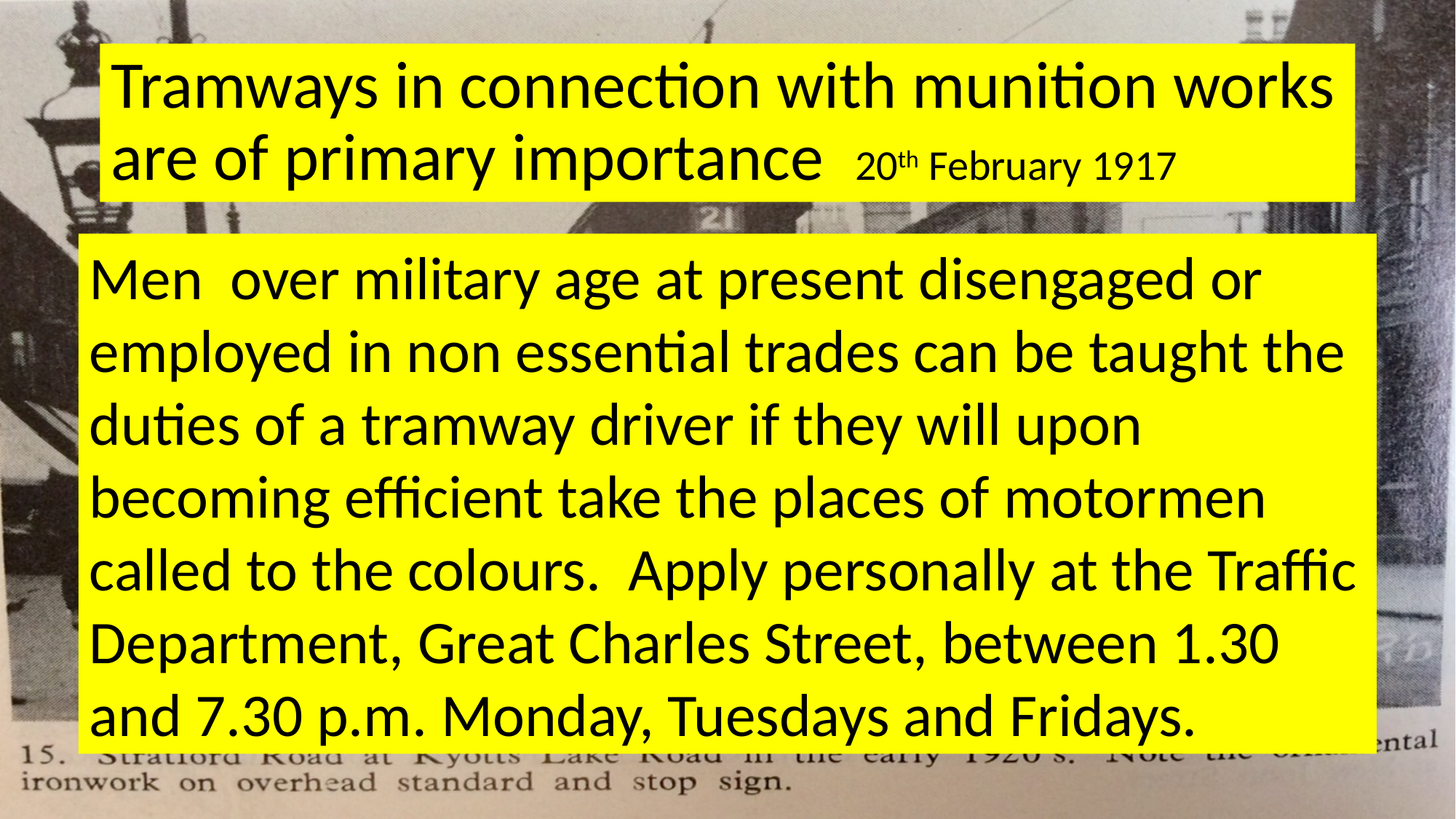

# Tramways in connection with munition works are of primary importance  20th February 1917
Men  over military age at present disengaged or employed in non essential trades can be taught the duties of a tramway driver if they will upon becoming efficient take the places of motormen called to the colours.  Apply personally at the Traffic Department, Great Charles Street, between 1.30 and 7.30 p.m. Monday, Tuesdays and Fridays.